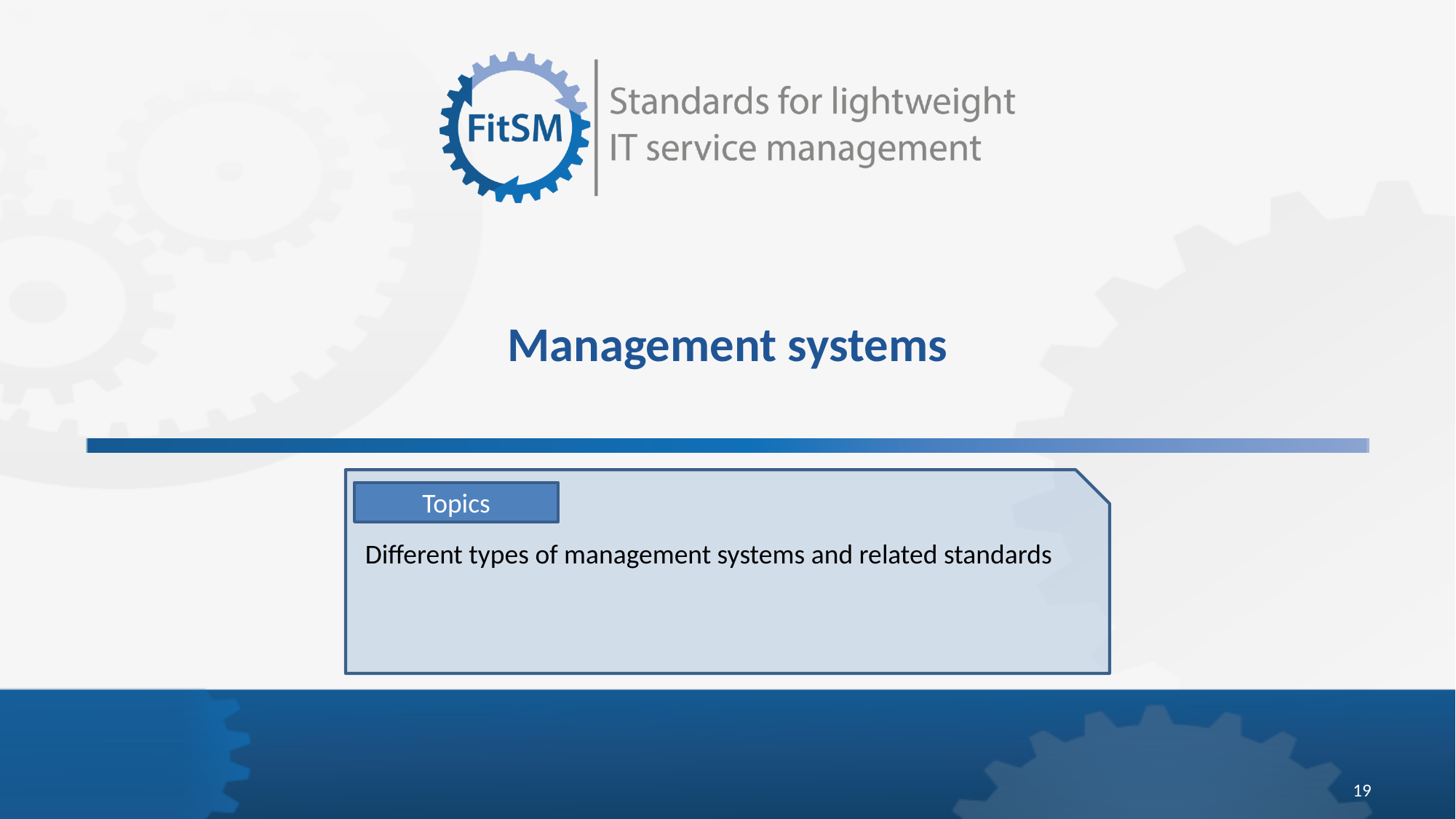

# Management systems

Topics
Different types of management systems and related standards
19